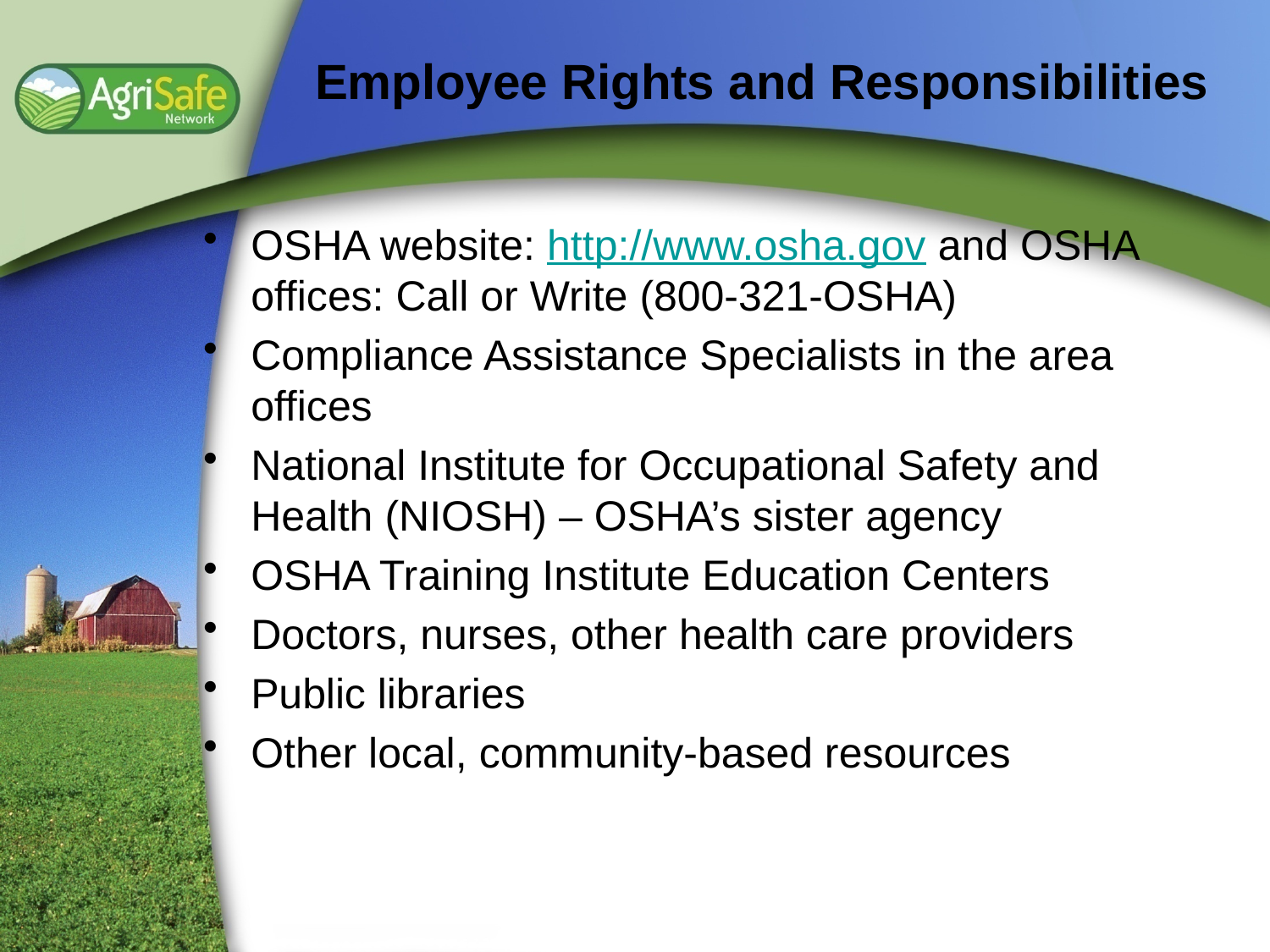

# Employee Rights and Responsibilities
OSHA website: http://www.osha.gov and OSHA offices: Call or Write (800-321-OSHA)
Compliance Assistance Specialists in the area offices
National Institute for Occupational Safety and Health (NIOSH) – OSHA’s sister agency
OSHA Training Institute Education Centers
Doctors, nurses, other health care providers
Public libraries
Other local, community-based resources